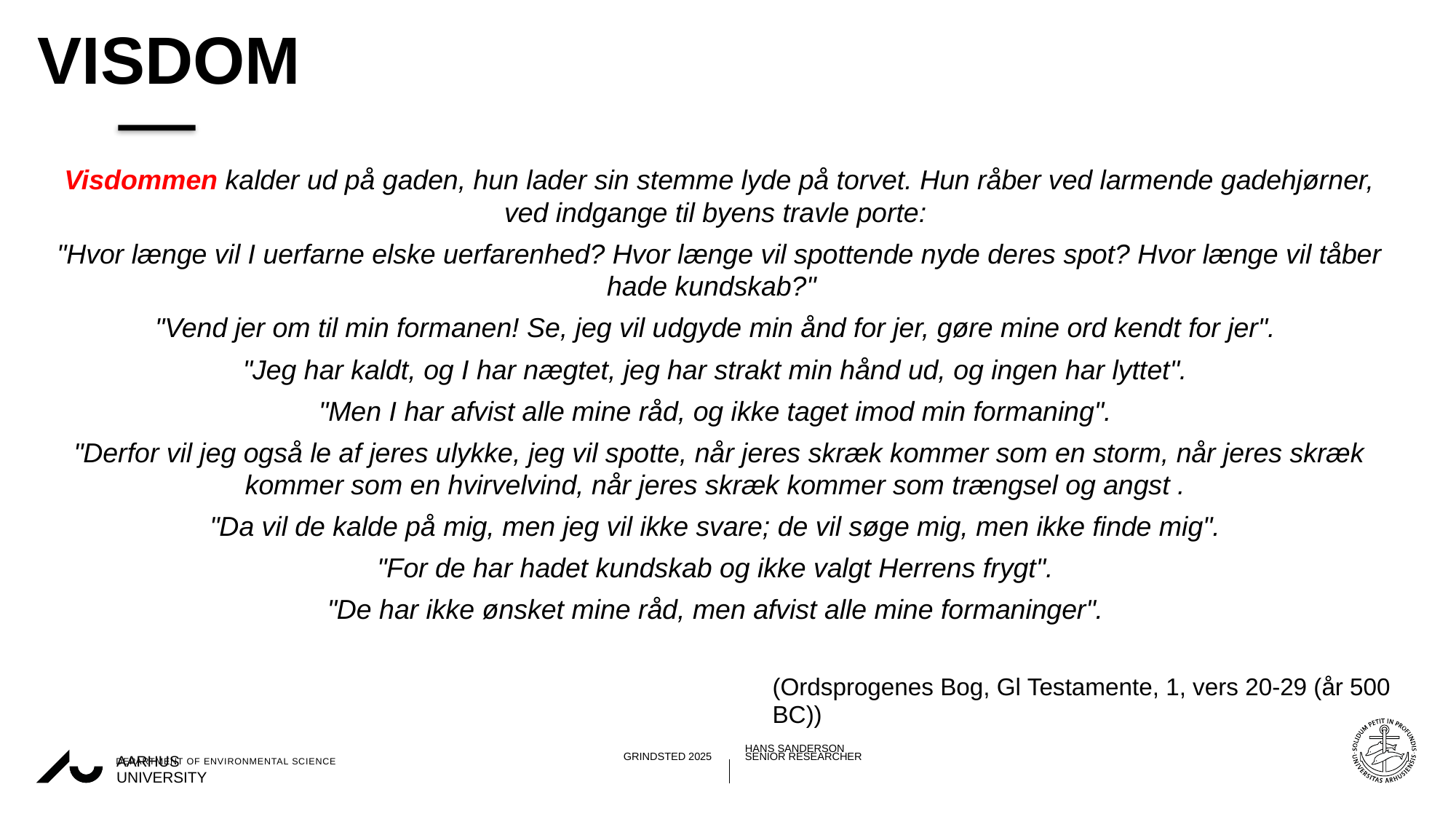

# Visdom
Visdommen kalder ud på gaden, hun lader sin stemme lyde på torvet. Hun råber ved larmende gadehjørner, ved indgange til byens travle porte:
"Hvor længe vil I uerfarne elske uerfarenhed? Hvor længe vil spottende nyde deres spot? Hvor længe vil tåber hade kundskab?"
"Vend jer om til min formanen! Se, jeg vil udgyde min ånd for jer, gøre mine ord kendt for jer".
"Jeg har kaldt, og I har nægtet, jeg har strakt min hånd ud, og ingen har lyttet".
"Men I har afvist alle mine råd, og ikke taget imod min formaning".
"Derfor vil jeg også le af jeres ulykke, jeg vil spotte, når jeres skræk kommer som en storm, når jeres skræk kommer som en hvirvelvind, når jeres skræk kommer som trængsel og angst .
"Da vil de kalde på mig, men jeg vil ikke svare; de vil søge mig, men ikke finde mig".
"For de har hadet kundskab og ikke valgt Herrens frygt".
"De har ikke ønsket mine råd, men afvist alle mine formaninger".

(Ordsprogenes Bog, Gl Testamente, 1, vers 20-29 (år 500 BC))
28/08/202508/08/2022